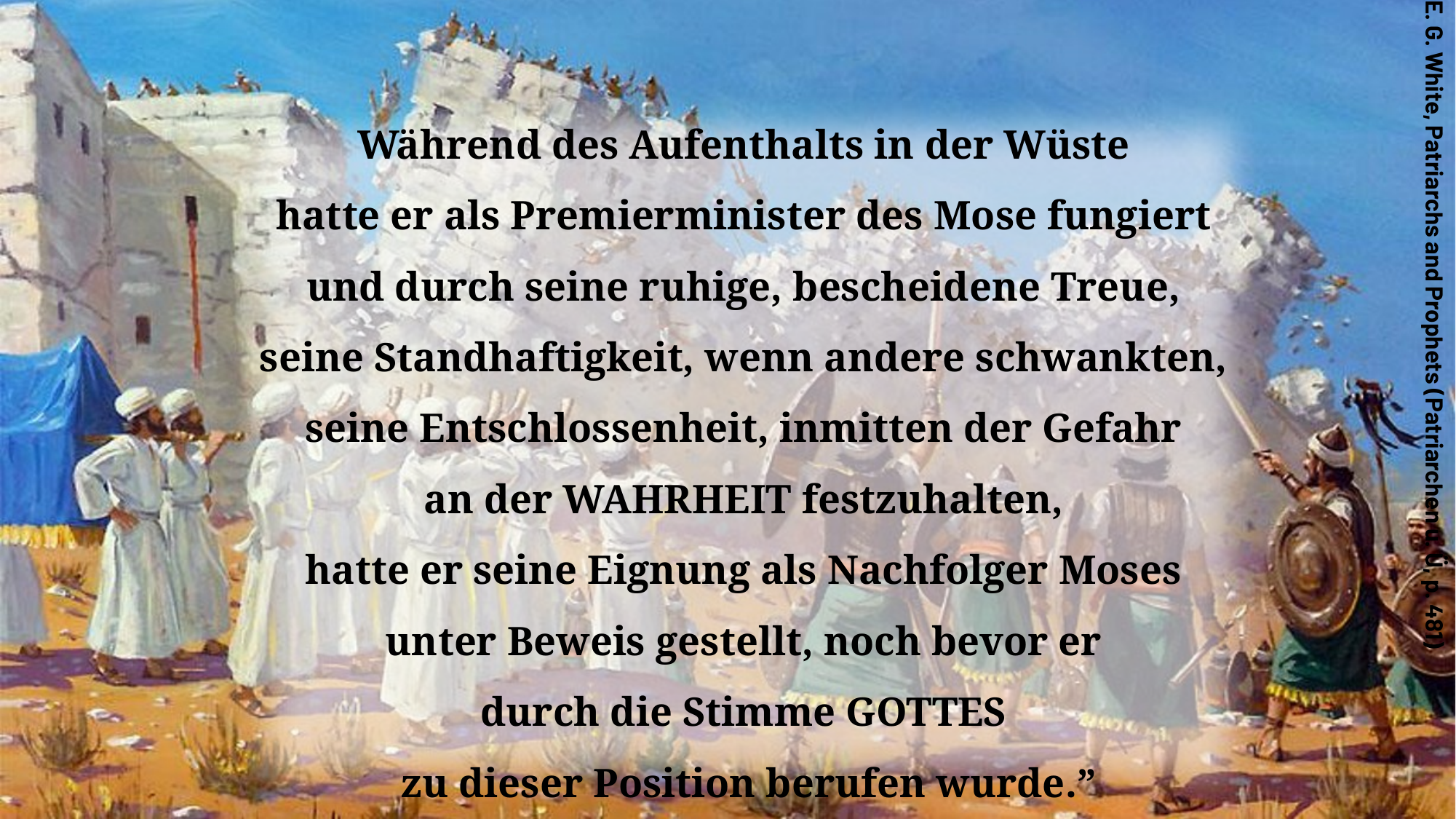

Während des Aufenthalts in der Wüste
hatte er als Premierminister des Mose fungiert
und durch seine ruhige, bescheidene Treue,
seine Standhaftigkeit, wenn andere schwankten,
seine Entschlossenheit, inmitten der Gefahr
an der WAHRHEIT festzuhalten,
hatte er seine Eignung als Nachfolger Moses
unter Beweis gestellt, noch bevor er
durch die Stimme GOTTES
zu dieser Position berufen wurde.”
E. G. White, Patriarchs and Prophets (Patriarchen u. Ü, p. 481)